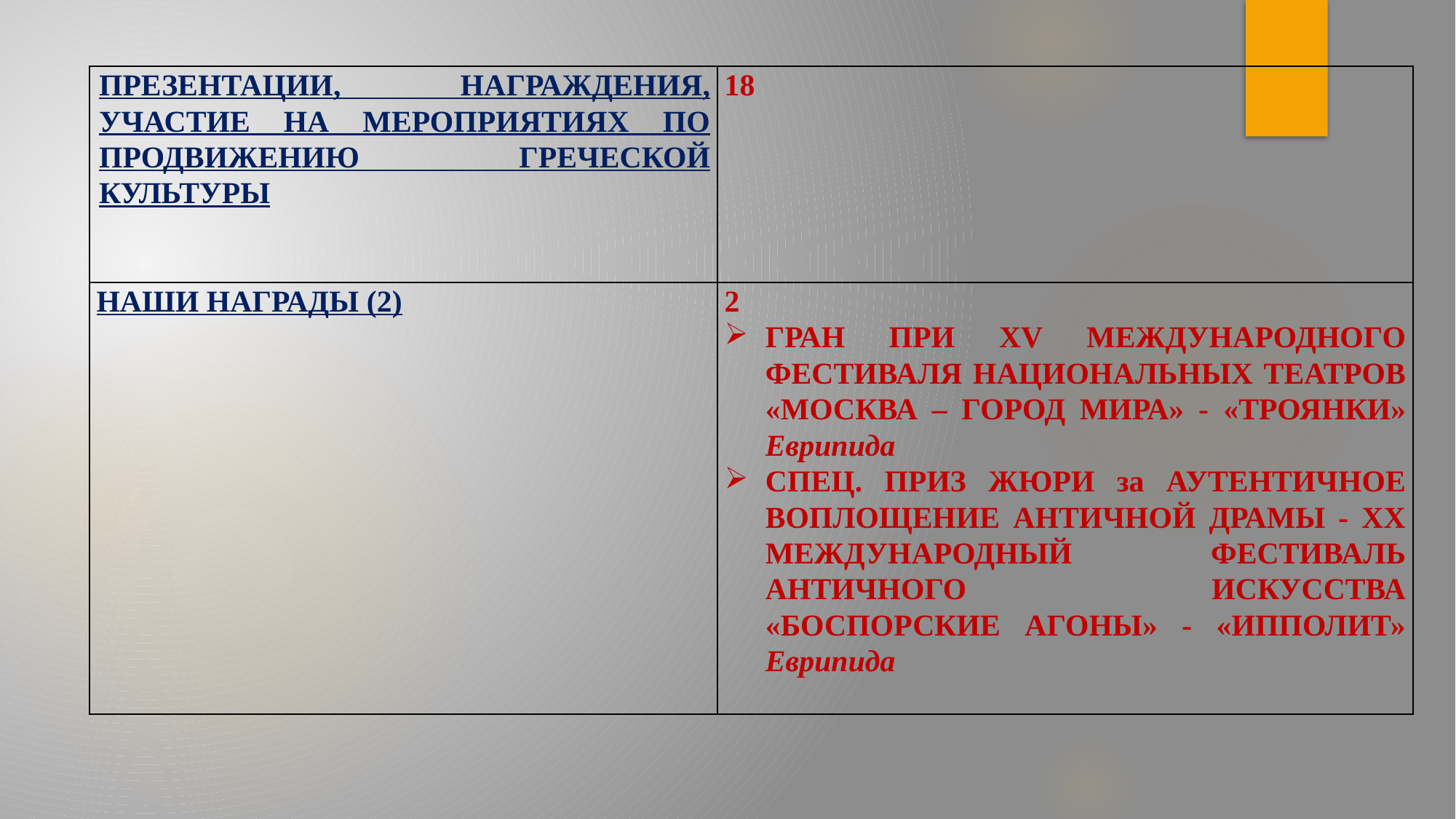

| ПРЕЗЕНТАЦИИ, НАГРАЖДЕНИЯ, УЧАСТИЕ НА МЕРОПРИЯТИЯХ ПО ПРОДВИЖЕНИЮ ГРЕЧЕСКОЙ КУЛЬТУРЫ | 18 |
| --- | --- |
| НАШИ НАГРАДЫ (2) | 2 ГРАН ПРИ XV МЕЖДУНАРОДНОГО ФЕСТИВАЛЯ НАЦИОНАЛЬНЫХ ТЕАТРОВ «МОСКВА – ГОРОД МИРА» - «ТРОЯНКИ» Еврипида СПЕЦ. ПРИЗ ЖЮРИ за АУТЕНТИЧНОЕ ВОПЛОЩЕНИЕ АНТИЧНОЙ ДРАМЫ - XХ МЕЖДУНАРОДНЫЙ ФЕСТИВАЛЬ АНТИЧНОГО ИСКУССТВА «БОСПОРСКИЕ АГОНЫ» - «ИППОЛИТ» Еврипида |